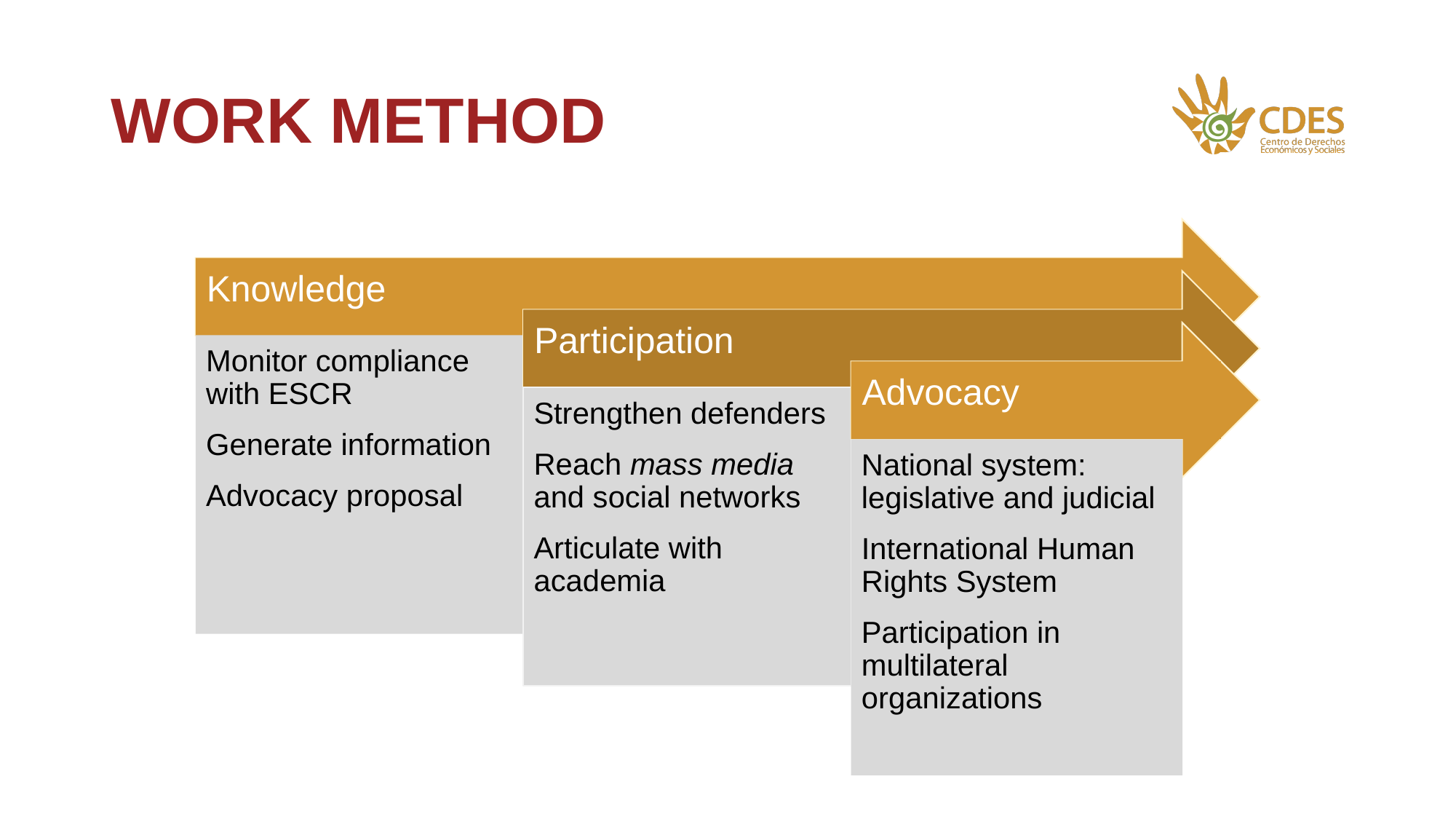

# WORK METHOD

Knowledge

Participation

Monitor compliance with ESCR
Generate information
Advocacy proposal
Advocacy
Strengthen defenders
Reach mass media and social networks
Articulate with academia
National system: legislative and judicial
International Human Rights System
Participation in multilateral organizations